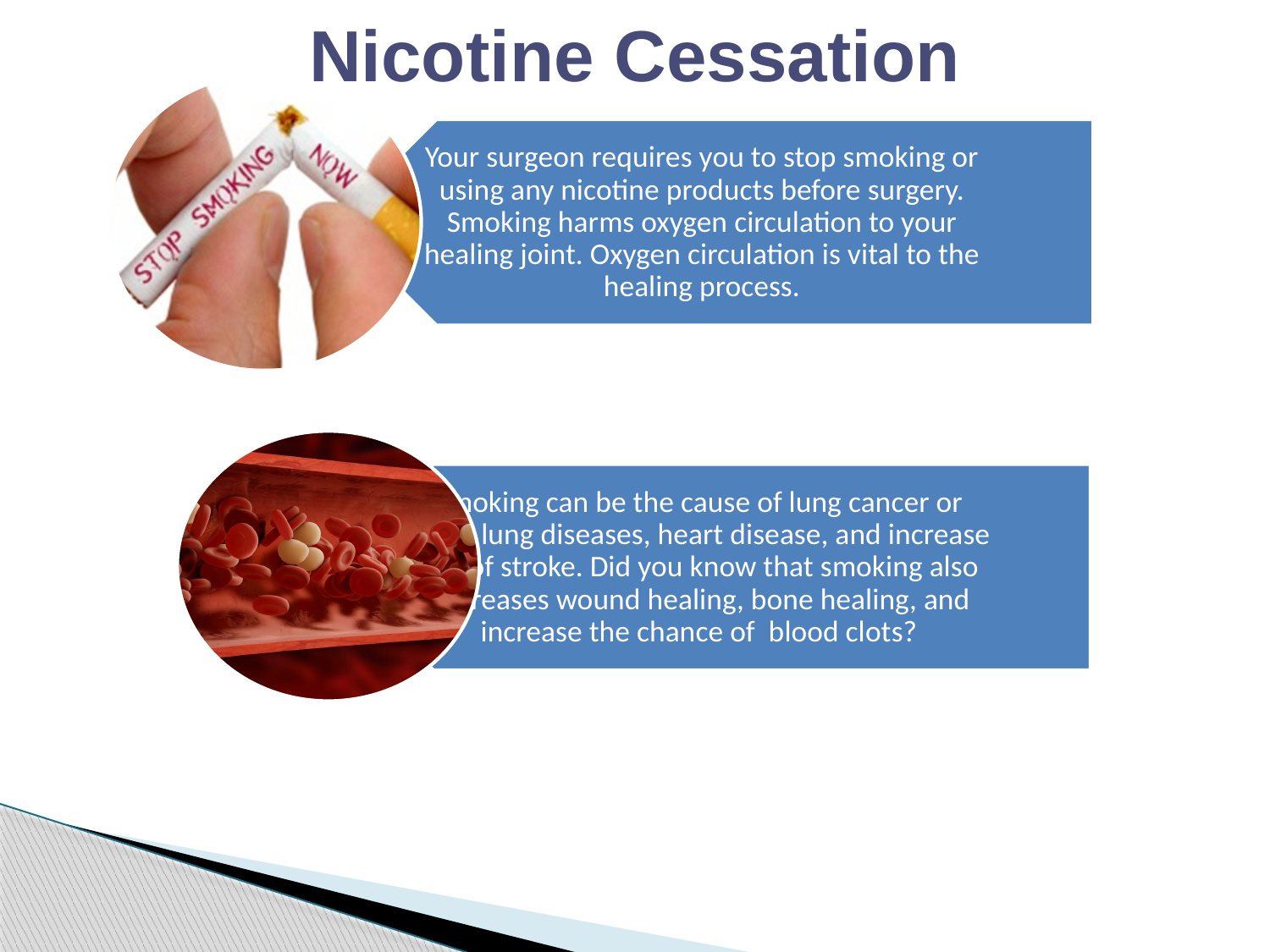

# Nicotine Cessation
Your surgeon requires you to stop smoking or using any nicotine products before surgery. Smoking harms oxygen circulation to your healing joint. Oxygen circulation is vital to the healing process.
Smoking can be the cause of lung cancer or other lung diseases, heart disease, and increase risk of stroke. Did you know that smoking also decreases wound healing, bone healing, and increase the chance of  blood clots?